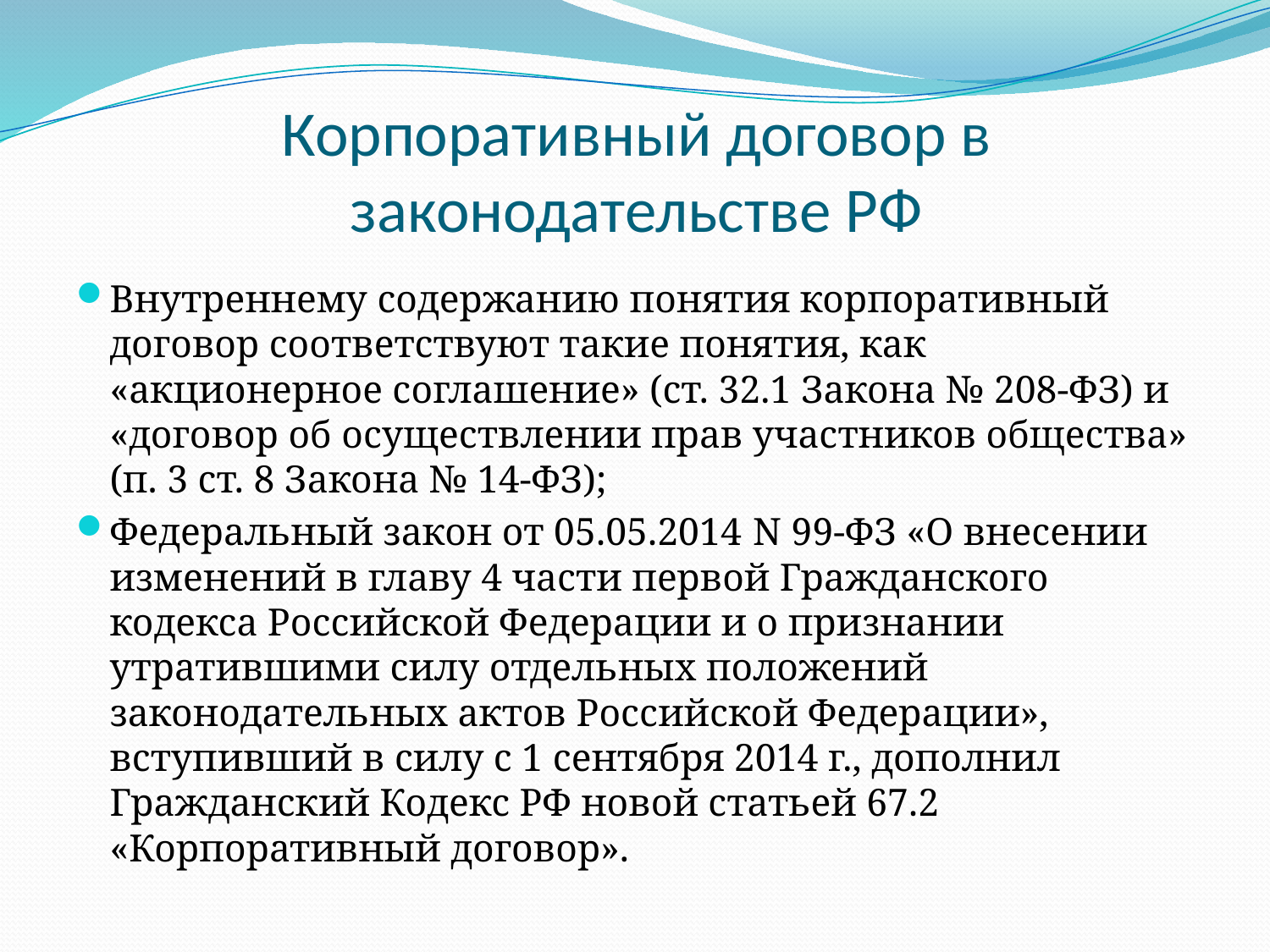

# Корпоративный договор в законодательстве РФ
Внутреннему содержанию понятия корпоративный договор соответствуют такие понятия, как «акционерное соглашение» (ст. 32.1 Закона № 208-ФЗ) и «договор об осуществлении прав участников общества» (п. 3 ст. 8 Закона № 14-ФЗ);
Федеральный закон от 05.05.2014 N 99-ФЗ «О внесении изменений в главу 4 части первой Гражданского кодекса Российской Федерации и о признании утратившими силу отдельных положений законодательных актов Российской Федерации», вступивший в силу с 1 сентября 2014 г., дополнил Гражданский Кодекс РФ новой статьей 67.2 «Корпоративный договор».